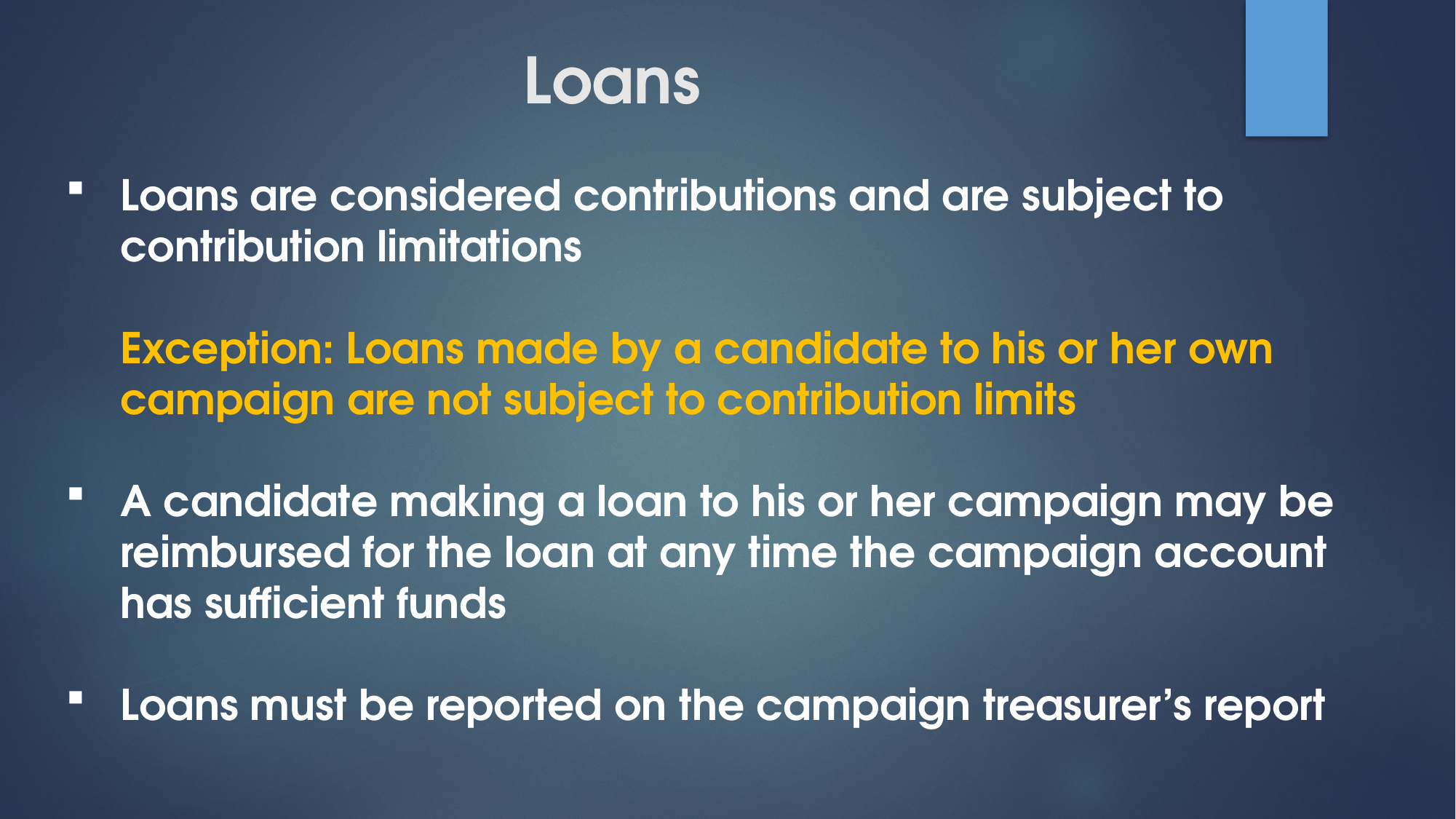

# Loans
Loans are considered contributions and are subject to contribution limitations
Exception: Loans made by a candidate to his or her own campaign are not subject to contribution limits

A candidate making a loan to his or her campaign may be reimbursed for the loan at any time the campaign account has sufficient funds

Loans must be reported on the campaign treasurer’s report